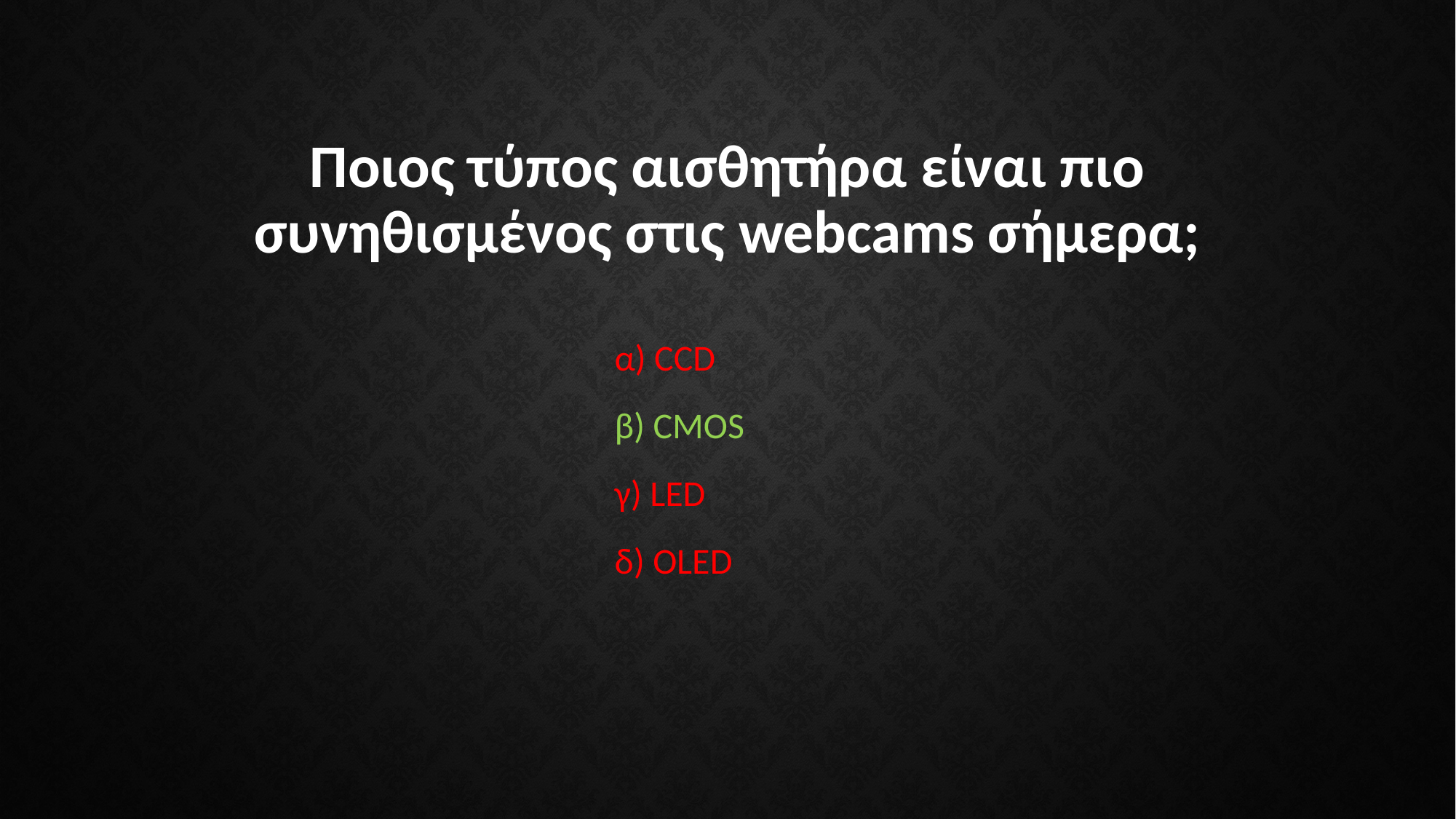

# Ποιος τύπος αισθητήρα είναι πιο συνηθισμένος στις webcams σήμερα;
α) CCD
β) CMOS
γ) LED
δ) OLED